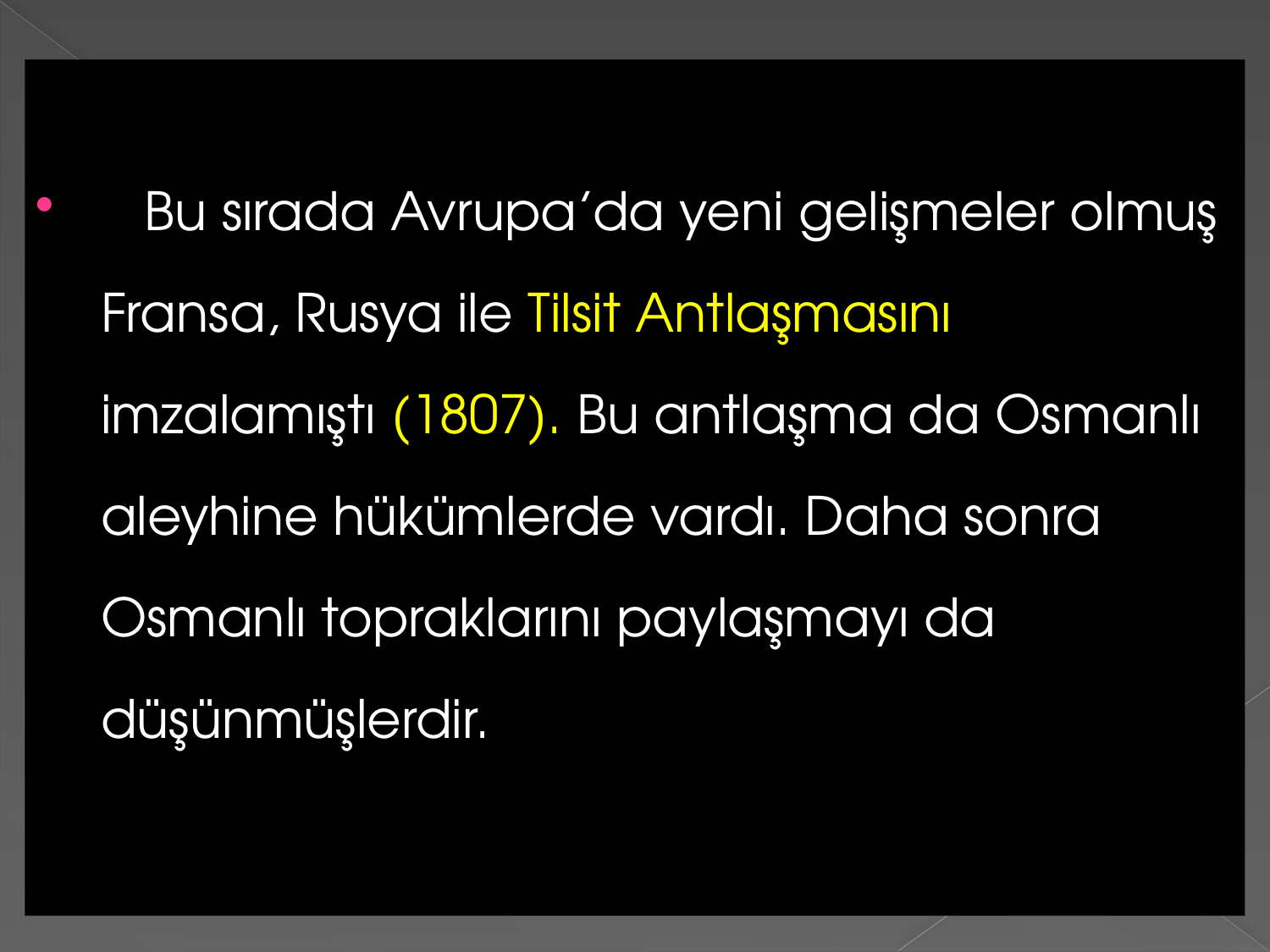

Bu sırada Avrupa’da yeni gelişmeler olmuş Fransa, Rusya ile Tilsit Antlaşmasını imzalamıştı (1807). Bu antlaşma da Osmanlı aleyhine hükümlerde vardı. Daha sonra Osmanlı topraklarını paylaşmayı da düşünmüşlerdir.